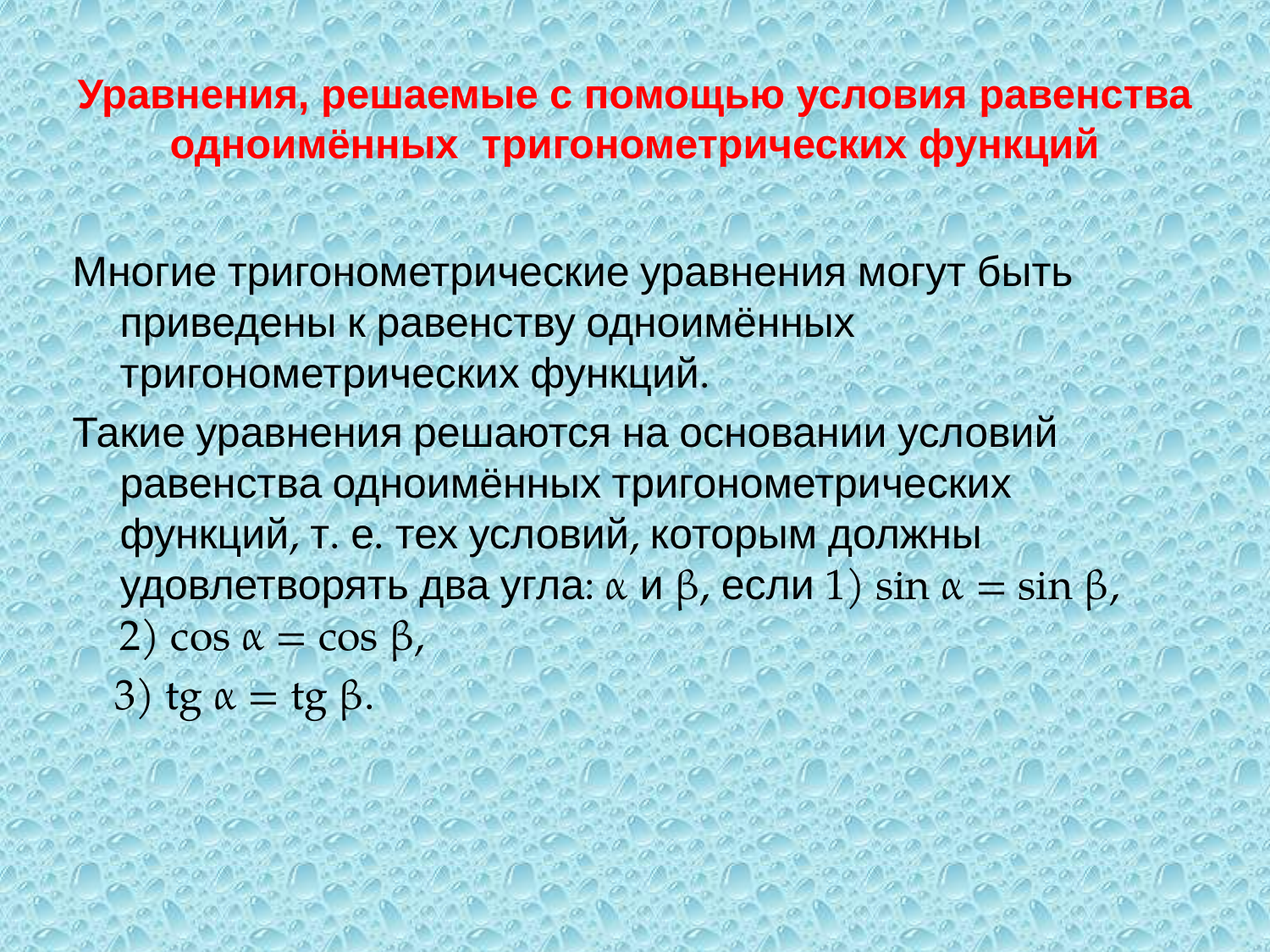

# Уравнения, решаемые с помощью условия равенства одноимённых  тригонометрических функций
Многие тригонометрические уравнения могут быть приведены к равенству одноимённых тригонометрических функций.
Такие уравнения решаются на основании условий равенства одноимённых тригонометрических функций, т. е. тех условий, которым должны удовлетворять два угла: α и β, если 1) sin α = sin β, 2) cos α = cos β,
    3) tg α = tg β.